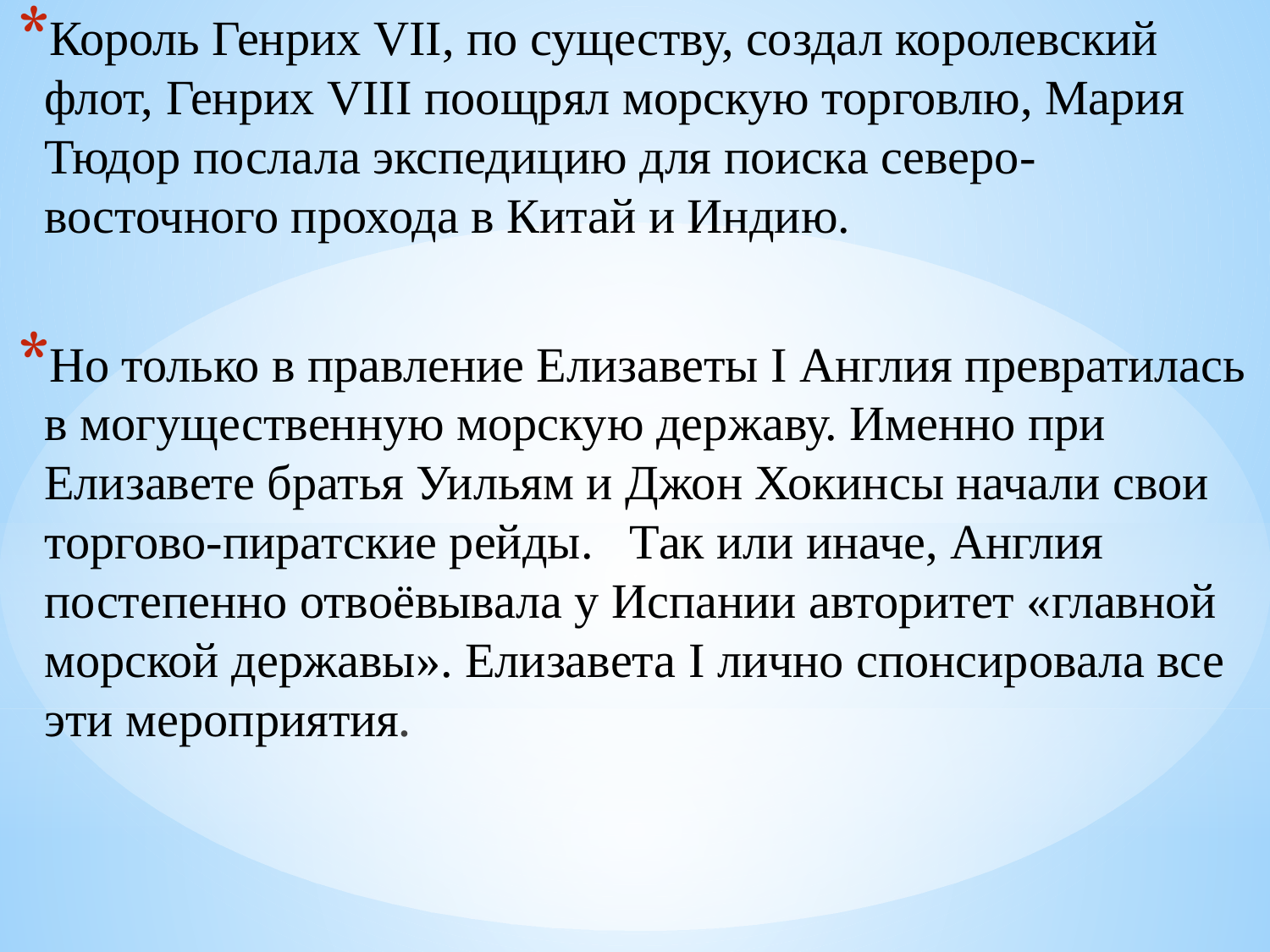

Король Генрих VII, по существу, создал королевский флот, Генрих VIII поощрял морскую торговлю, Мария Тюдор послала экспедицию для поиска северо-восточного прохода в Китай и Индию.

Но только в правление Елизаветы I Англия превратилась в могущественную морскую державу. Именно при Елизавете братья Уильям и Джон Хокинсы начали свои торгово-пиратские рейды.   Так или иначе, Англия постепенно отвоёвывала у Испании авторитет «главной морской державы». Елизавета I лично спонсировала все эти мероприятия.